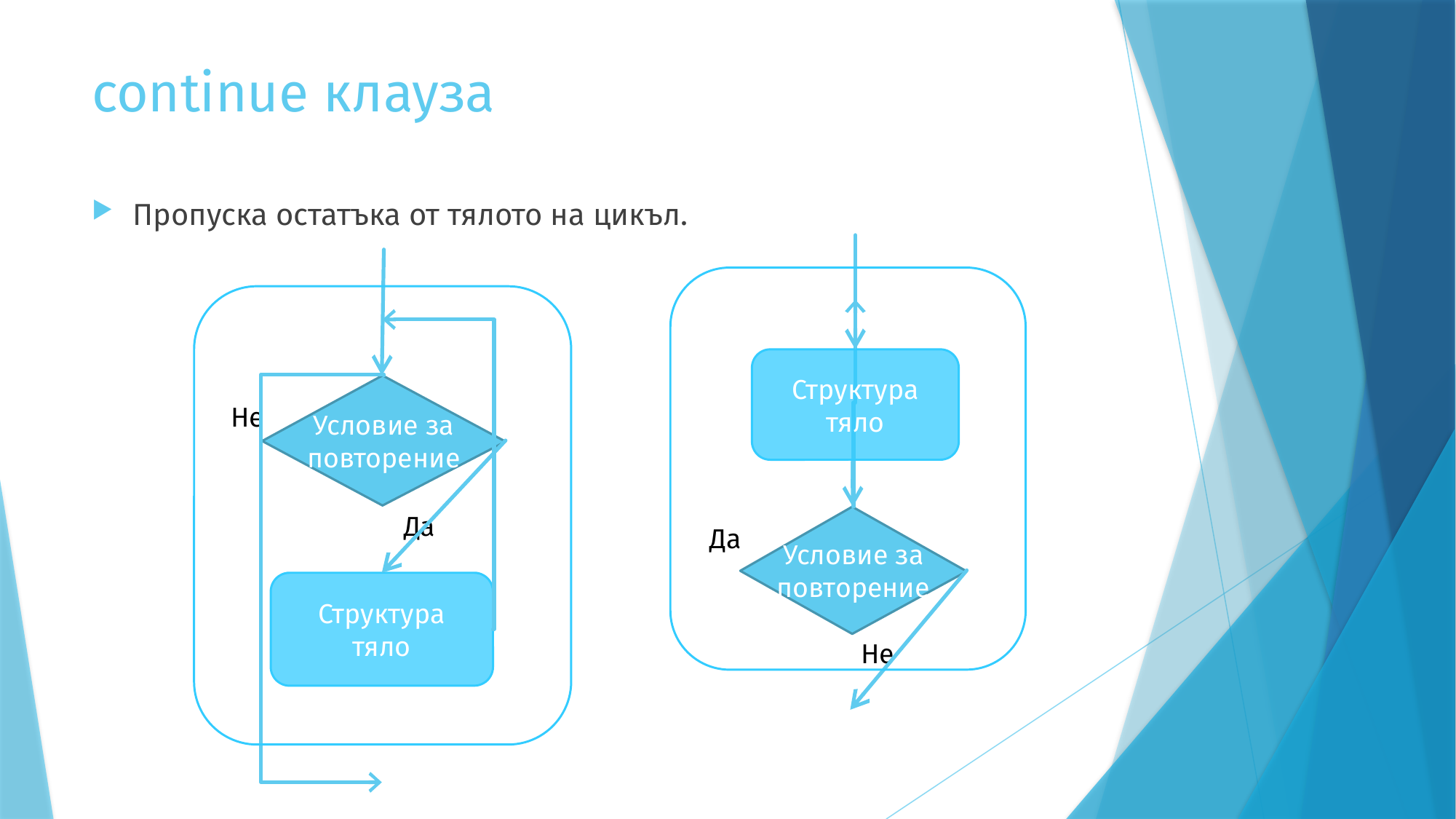

# continue клауза
Пропуска остатъка от тялото на цикъл.

1
Структура тяло
Условие за повторение
Да
Не

Условие за повторение
Не
Да
Структура тяло